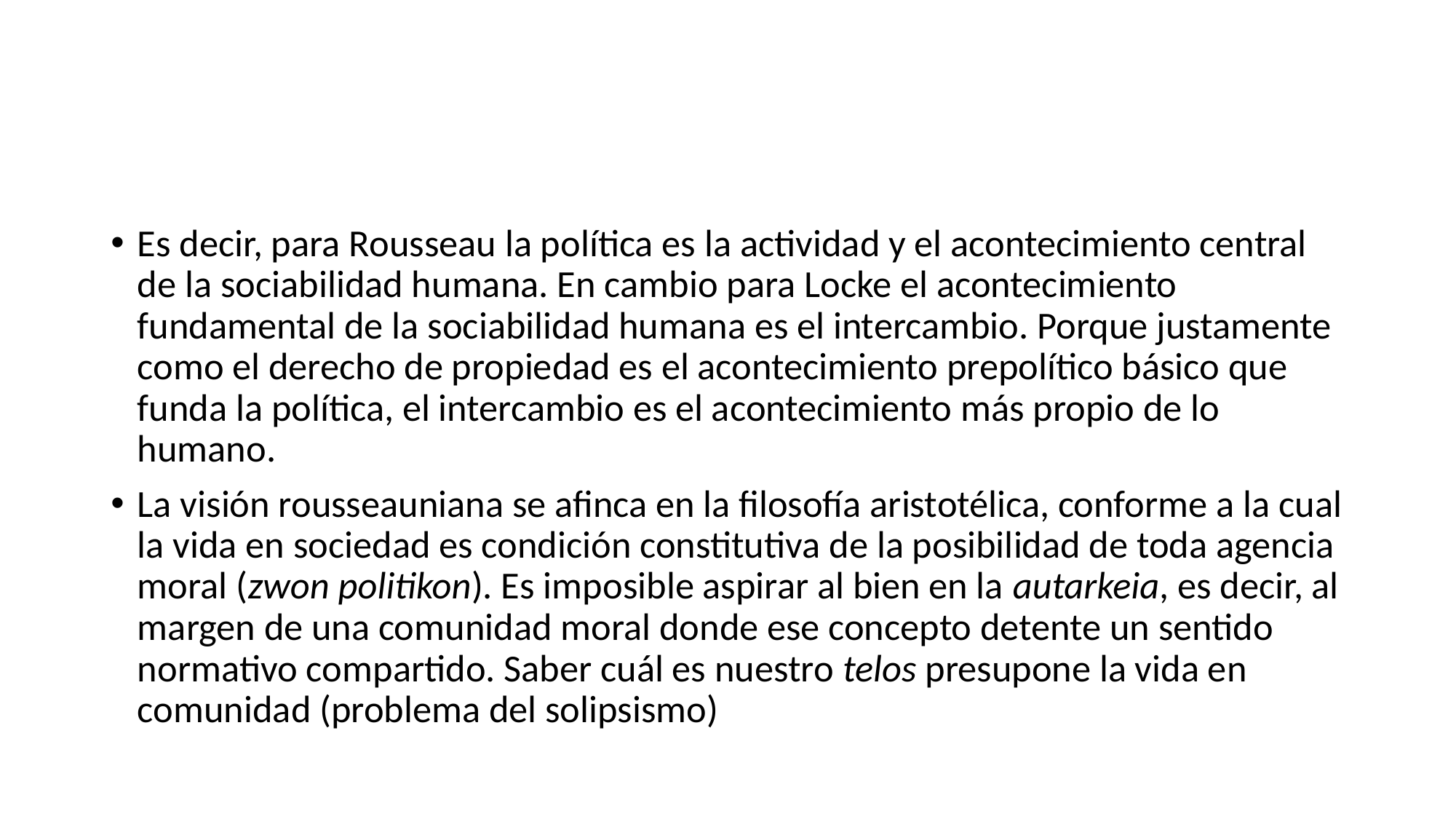

#
Es decir, para Rousseau la política es la actividad y el acontecimiento central de la sociabilidad humana. En cambio para Locke el acontecimiento fundamental de la sociabilidad humana es el intercambio. Porque justamente como el derecho de propiedad es el acontecimiento prepolítico básico que funda la política, el intercambio es el acontecimiento más propio de lo humano.
La visión rousseauniana se afinca en la filosofía aristotélica, conforme a la cual la vida en sociedad es condición constitutiva de la posibilidad de toda agencia moral (zwon politikon). Es imposible aspirar al bien en la autarkeia, es decir, al margen de una comunidad moral donde ese concepto detente un sentido normativo compartido. Saber cuál es nuestro telos presupone la vida en comunidad (problema del solipsismo)